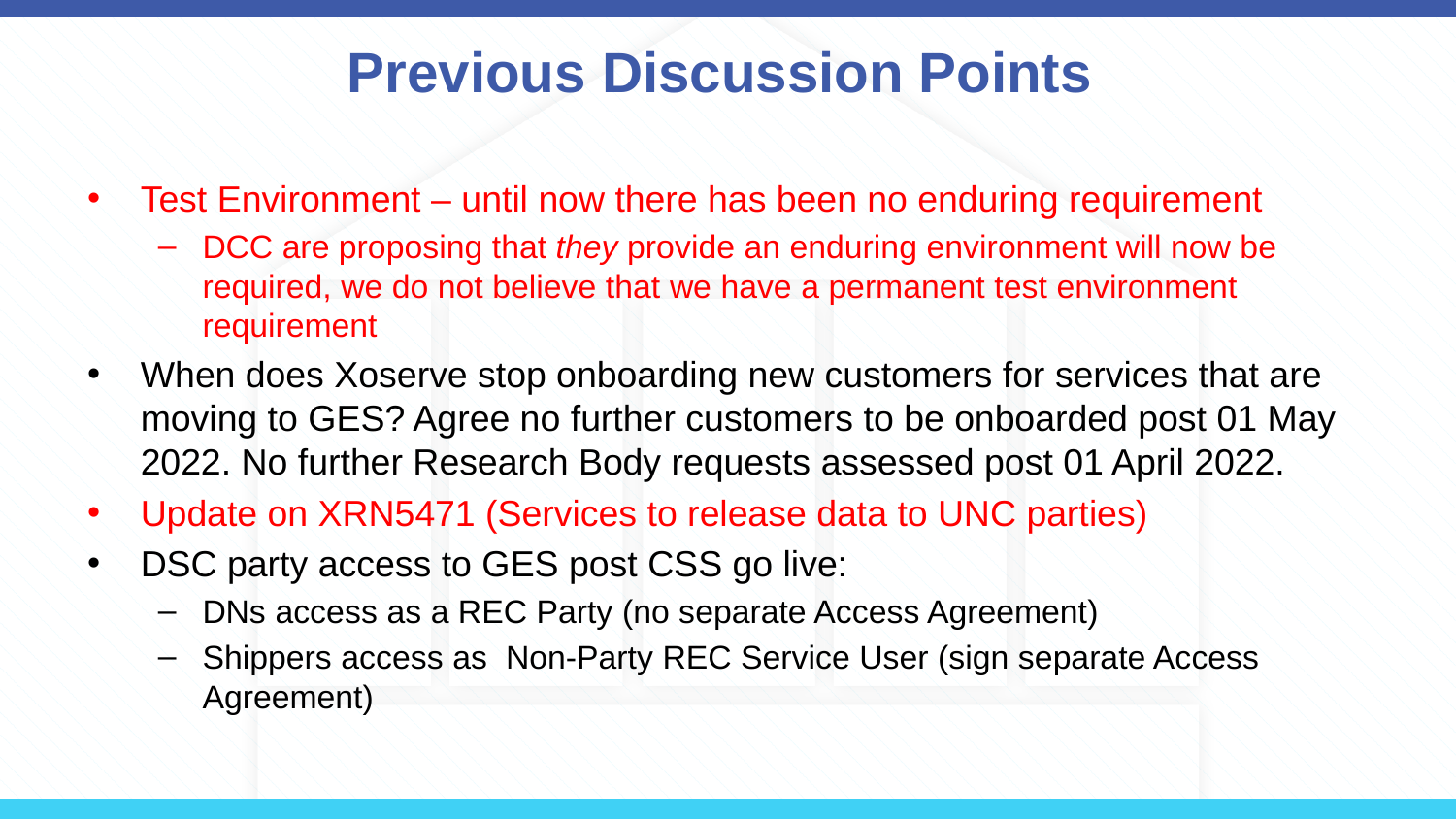

# Previous Discussion Points
Test Environment – until now there has been no enduring requirement
DCC are proposing that they provide an enduring environment will now be required, we do not believe that we have a permanent test environment requirement
When does Xoserve stop onboarding new customers for services that are moving to GES? Agree no further customers to be onboarded post 01 May 2022. No further Research Body requests assessed post 01 April 2022.
Update on XRN5471 (Services to release data to UNC parties)
DSC party access to GES post CSS go live:
DNs access as a REC Party (no separate Access Agreement)
Shippers access as  Non-Party REC Service User (sign separate Access Agreement)